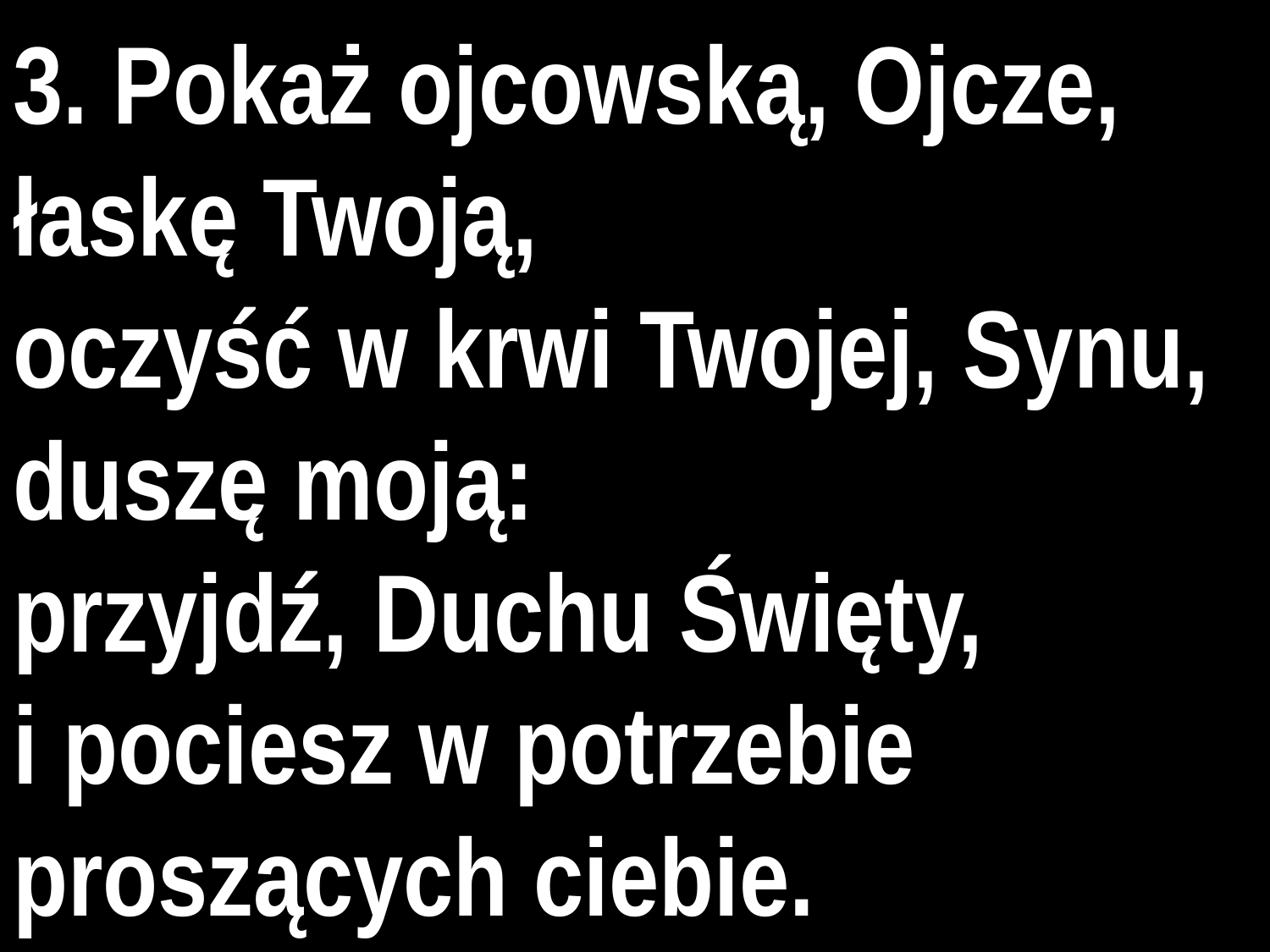

3. Pokaż ojcowską, Ojcze, łaskę Twoją,
oczyść w krwi Twojej, Synu, duszę moją:
przyjdź, Duchu Święty,
i pociesz w potrzebie proszących ciebie.